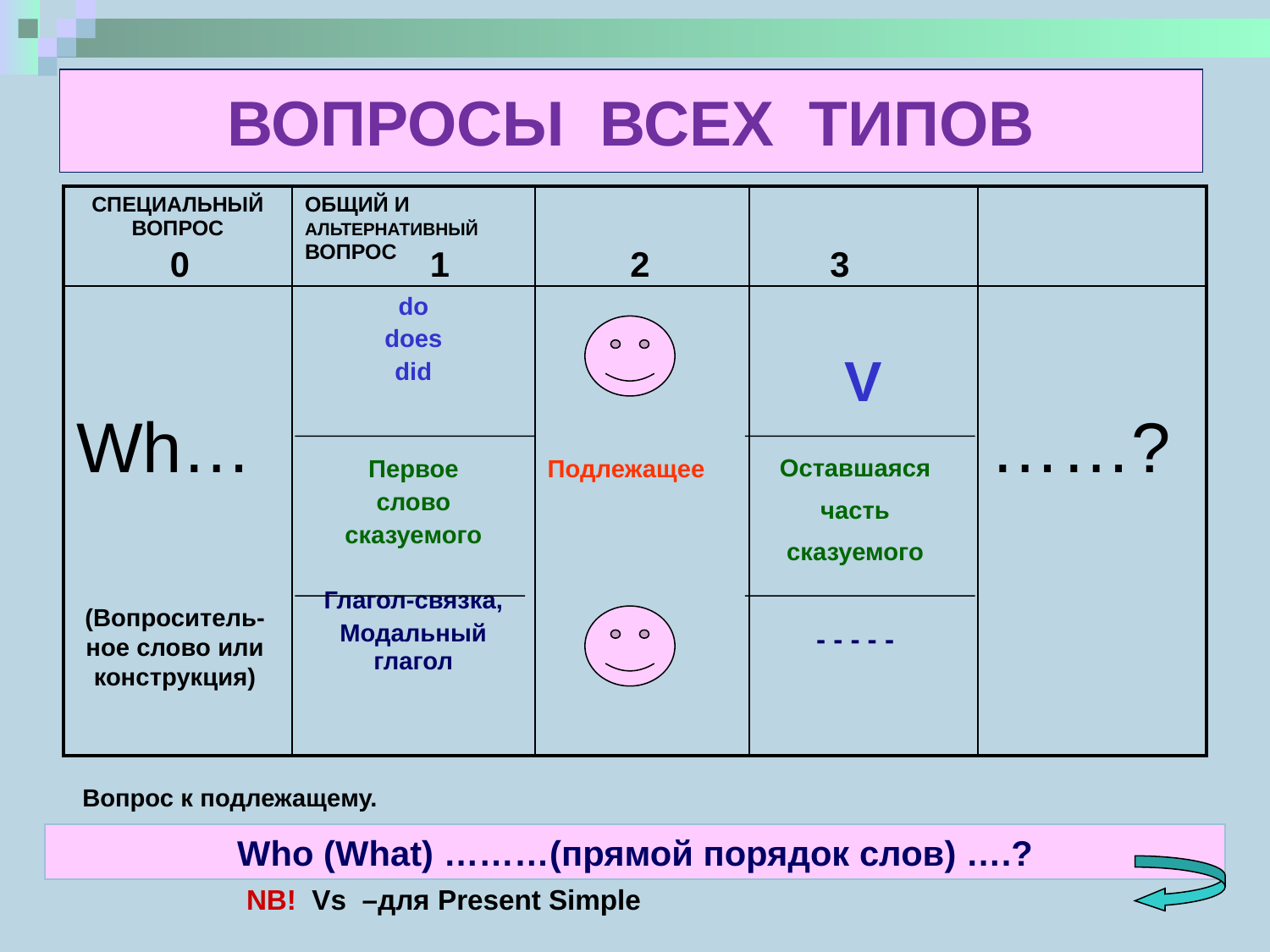

# ВОПРОСЫ  ВСЕХ  ТИПОВ
| СПЕЦИАЛЬНЫЙ ВОПРОС | ОБЩИЙ И АЛЬТЕРНАТИВНЫЙ ВОПРОС |  |  |  |
| --- | --- | --- | --- | --- |
| Wh… | do does did Первое слово сказуемого Глагол-связка, Модальный глагол | Подлежащее | V | ……? |
0
1
2
3

Оставшаяся
часть
сказуемого

- - - - -

(Вопроситель-ное слово или конструкция)

Вопрос к подлежащему.
Who (What) ………(прямой порядок слов) ….?

 NB!  Vs  –для Present Simple